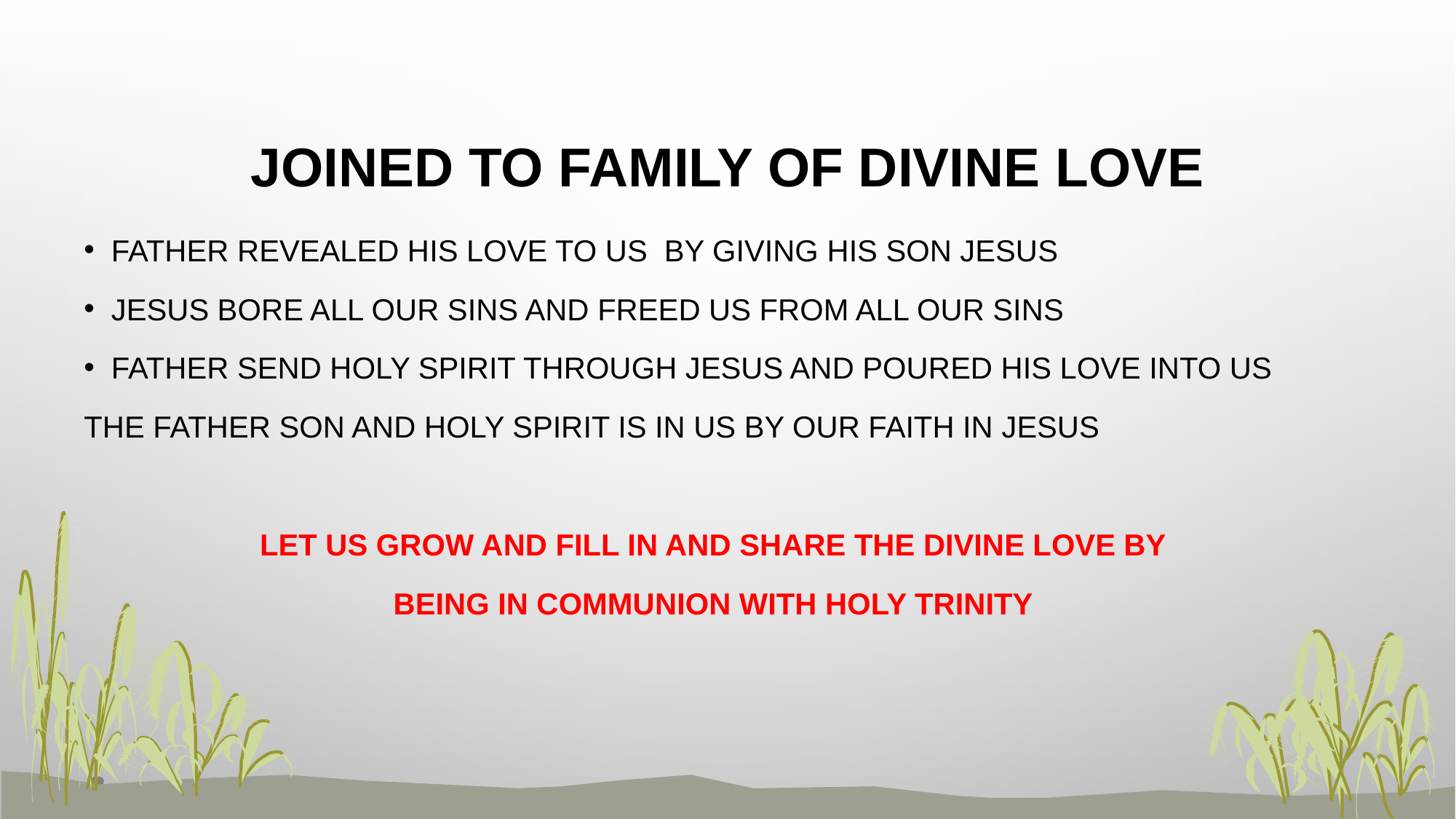

# Joined to family of divine love
Father revealed his love to us  by giving his son jesus
Jesus bore all our sins and freed us from all our sins
Father send holy spirit through jesus and poured his love into us
The father son and holy spirit is in us by our faith in jesus

Let us grow and fill in and share the divine love by
being in communion with holy trinity